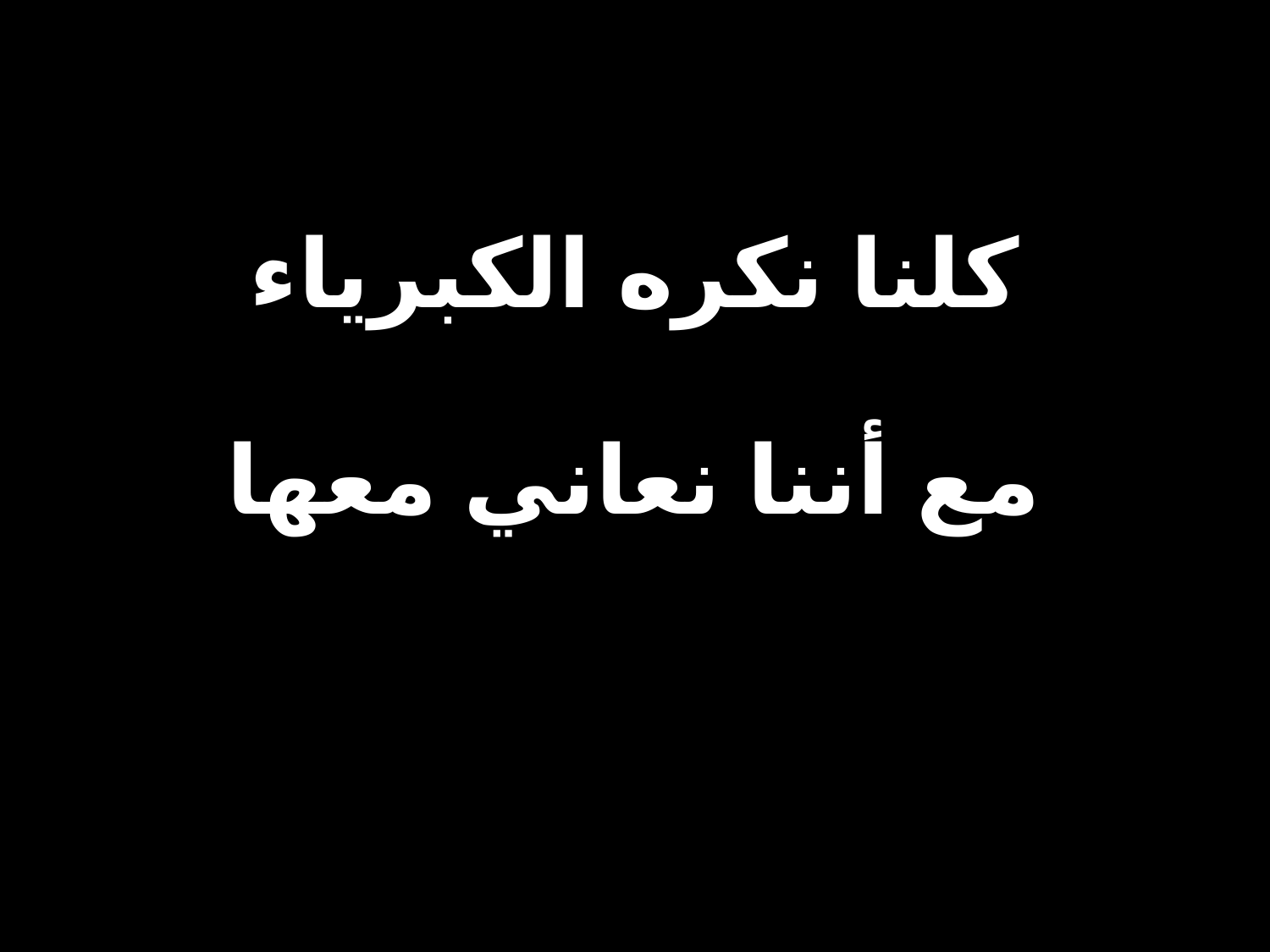

# كلنا نكره الكبرياء
مع أننا نعاني معها